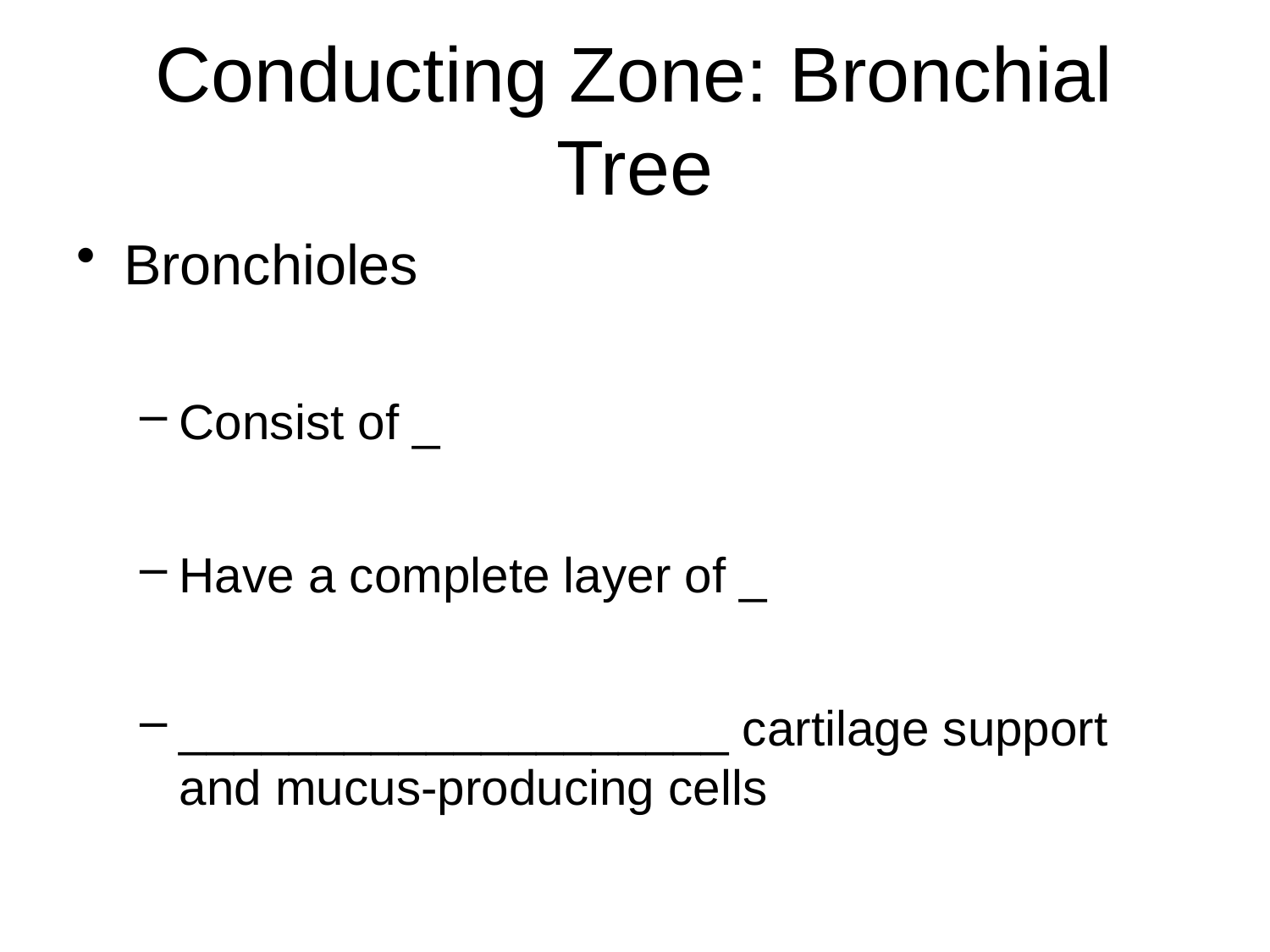

# Conducting Zone: Bronchial Tree
Bronchioles

Consist of _

Have a complete layer of _

____________________ cartilage support and mucus-producing cells